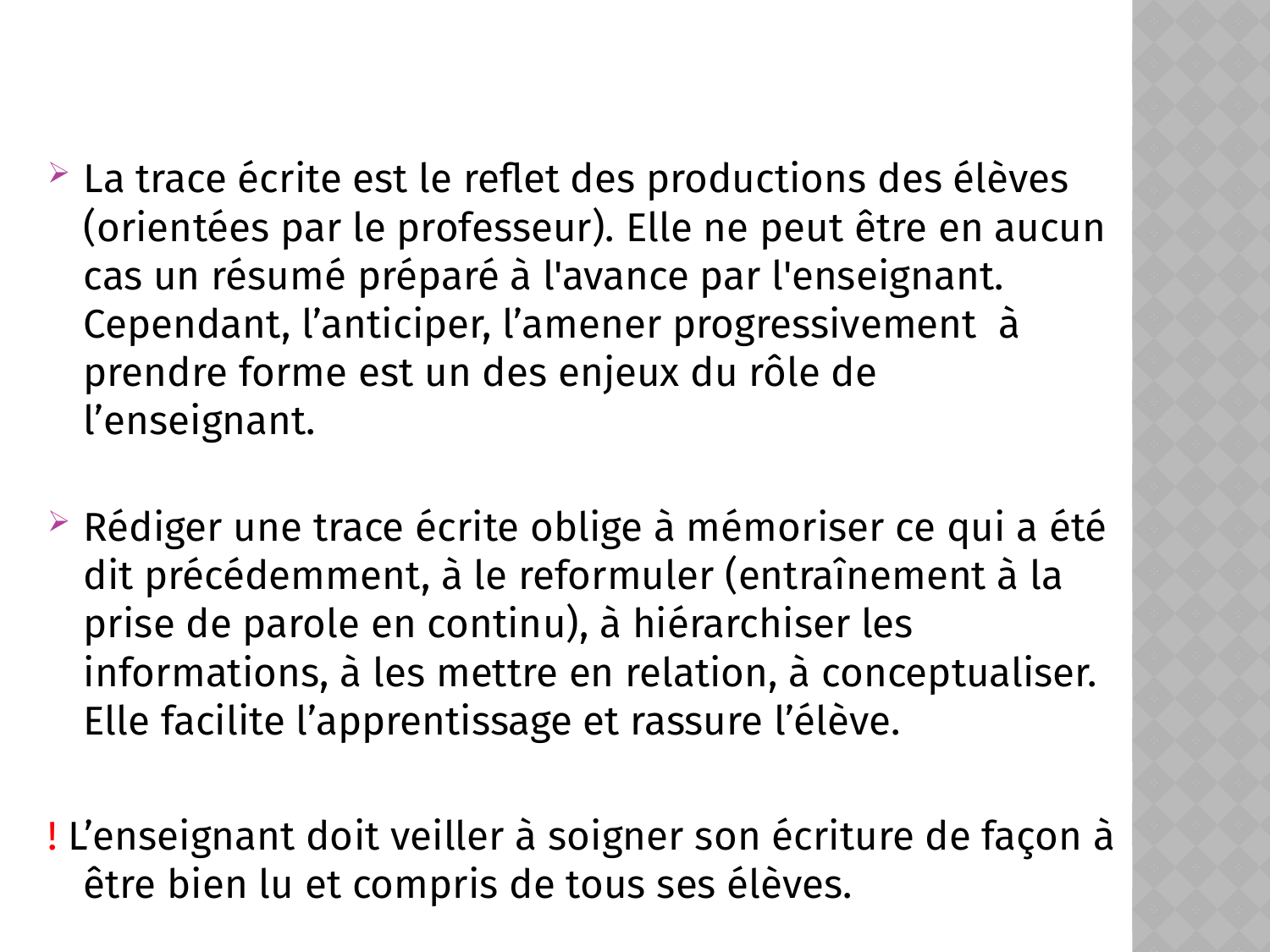

#
La trace écrite est le reflet des productions des élèves (orientées par le professeur). Elle ne peut être en aucun cas un résumé préparé à l'avance par l'enseignant. Cependant, l’anticiper, l’amener progressivement  à prendre forme est un des enjeux du rôle de l’enseignant.
Rédiger une trace écrite oblige à mémoriser ce qui a été dit précédemment, à le reformuler (entraînement à la prise de parole en continu), à hiérarchiser les informations, à les mettre en relation, à conceptualiser. Elle facilite l’apprentissage et rassure l’élève.

! L’enseignant doit veiller à soigner son écriture de façon à être bien lu et compris de tous ses élèves.